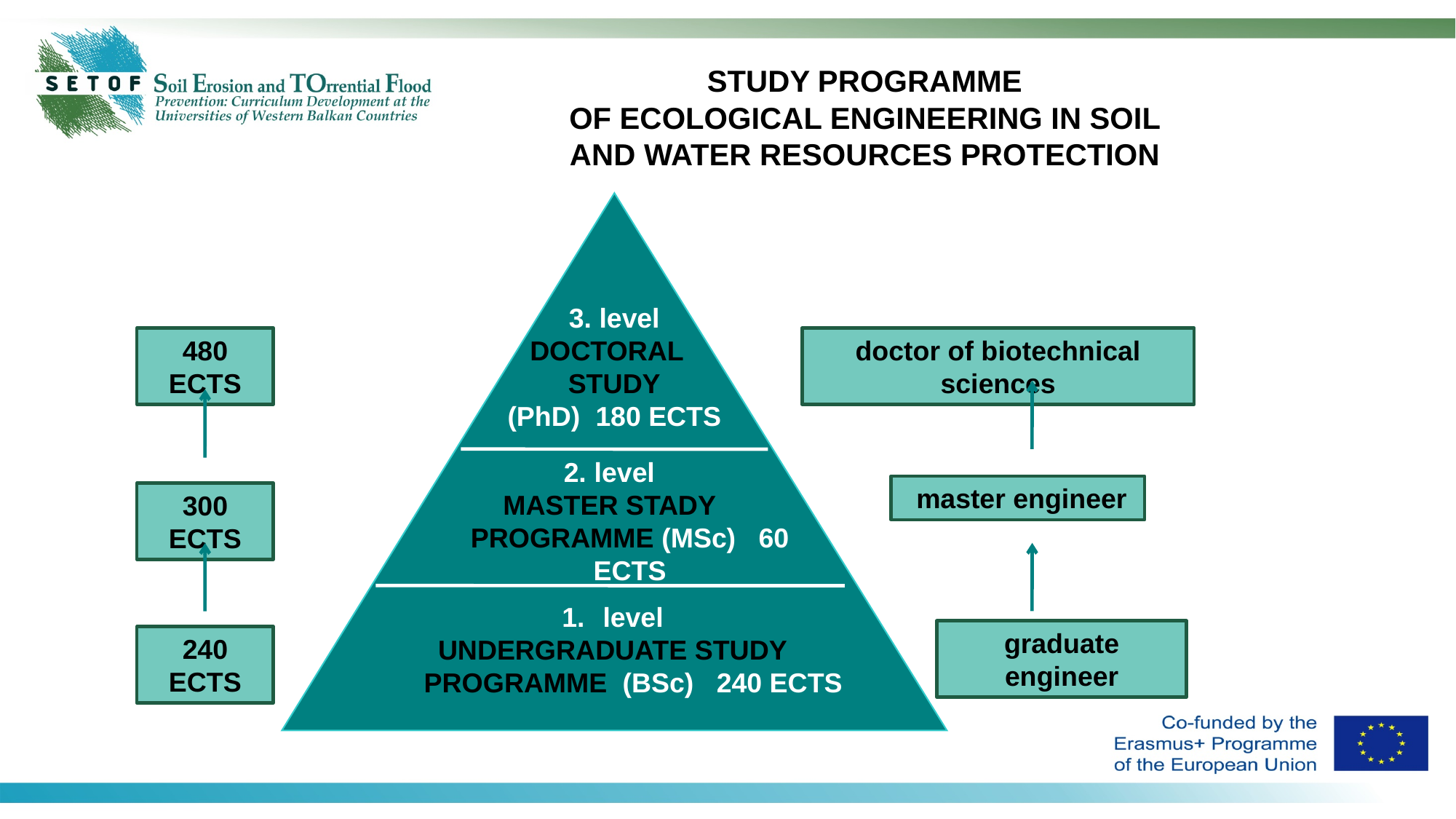

STUDY PROGRAMME
OF ECOLOGICAL ENGINEERING IN SOIL AND WATER RESOURCES PROTECTION

3. level
DOCTORAL
STUDY
(PhD)  180 ECTS
480 ECTS
doctor of biotechnical sciences
2. level
MASTER STADY PROGRAMME (MSc)   60 ECTS
 master engineer
300 ECTS
level
UNDERGRADUATE STUDY PROGRAMME  (BSc)   240 ECTS
graduate engineer
240 ECTS